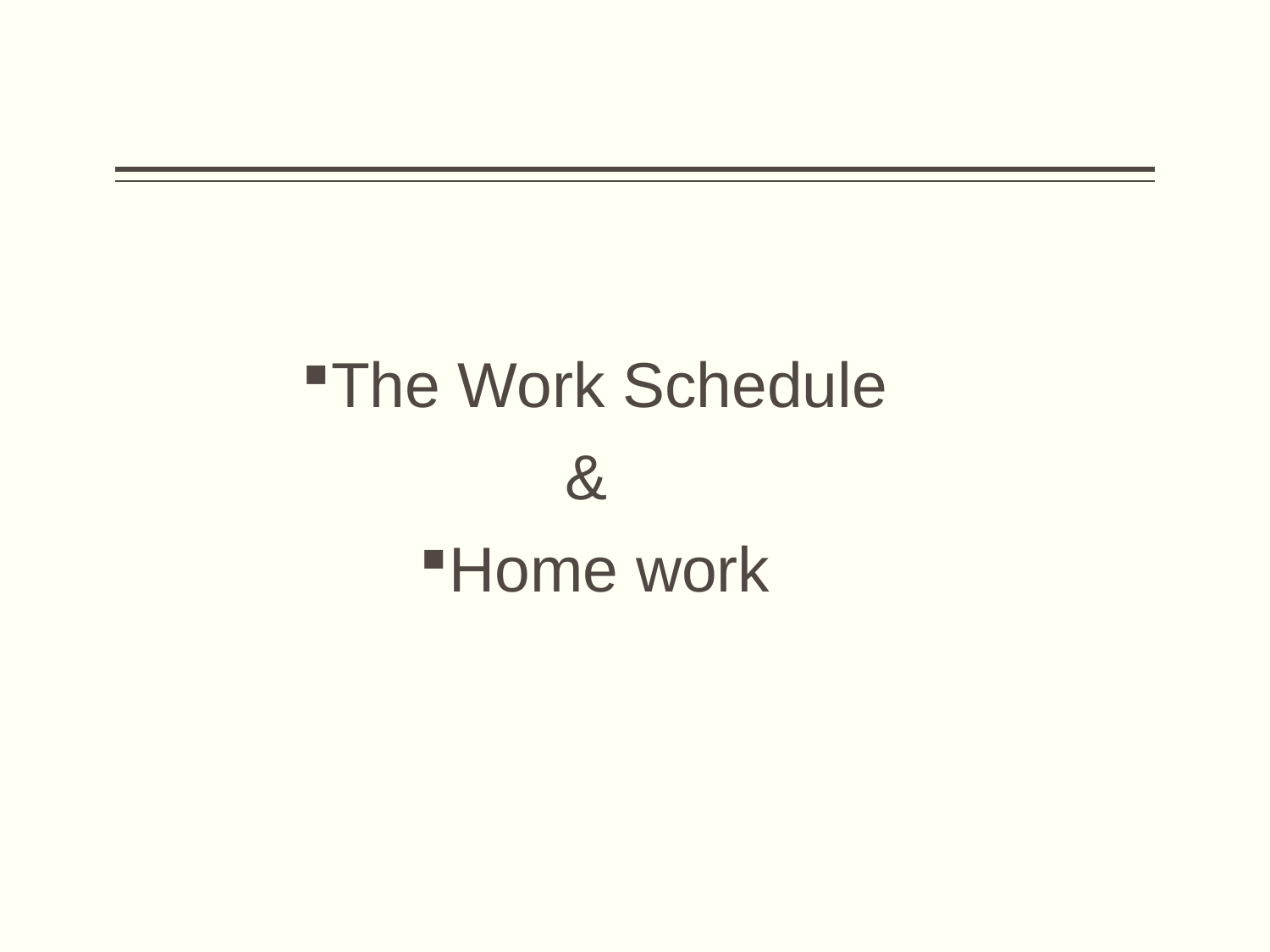

#
The Work Schedule
&
Home work